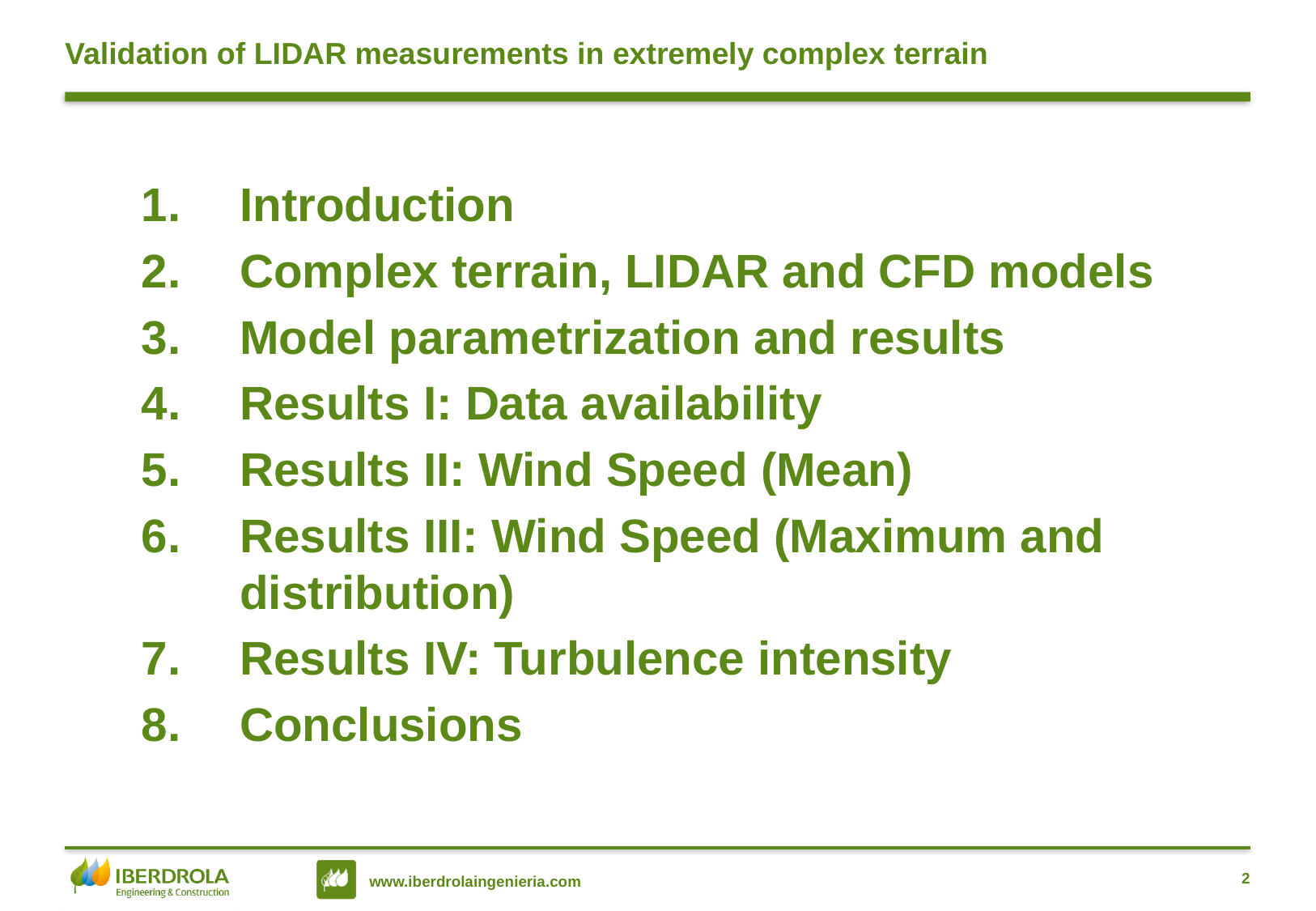

# Validation of LIDAR measurements in extremely complex terrain
Introduction
Complex terrain, LIDAR and CFD models
Model parametrization and results
Results I: Data availability
Results II: Wind Speed (Mean)
Results III: Wind Speed (Maximum and distribution)
Results IV: Turbulence intensity
Conclusions